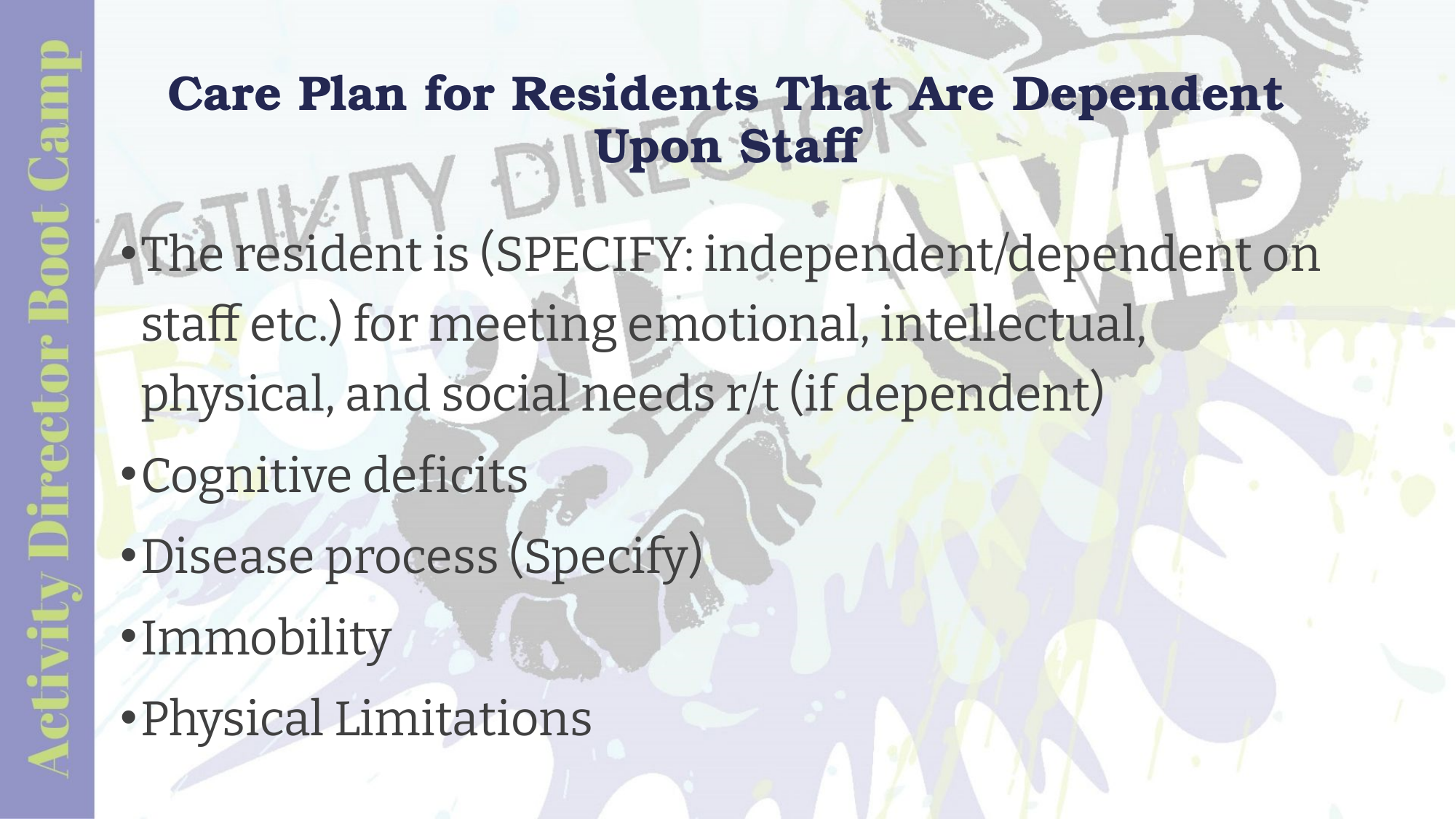

# Care Plan for Residents That Are Dependent Upon Staff
The resident is (SPECIFY: independent/dependent on staff etc.) for meeting emotional, intellectual, physical, and social needs r/t (if dependent)
Cognitive deficits
Disease process (Specify)
Immobility
Physical Limitations